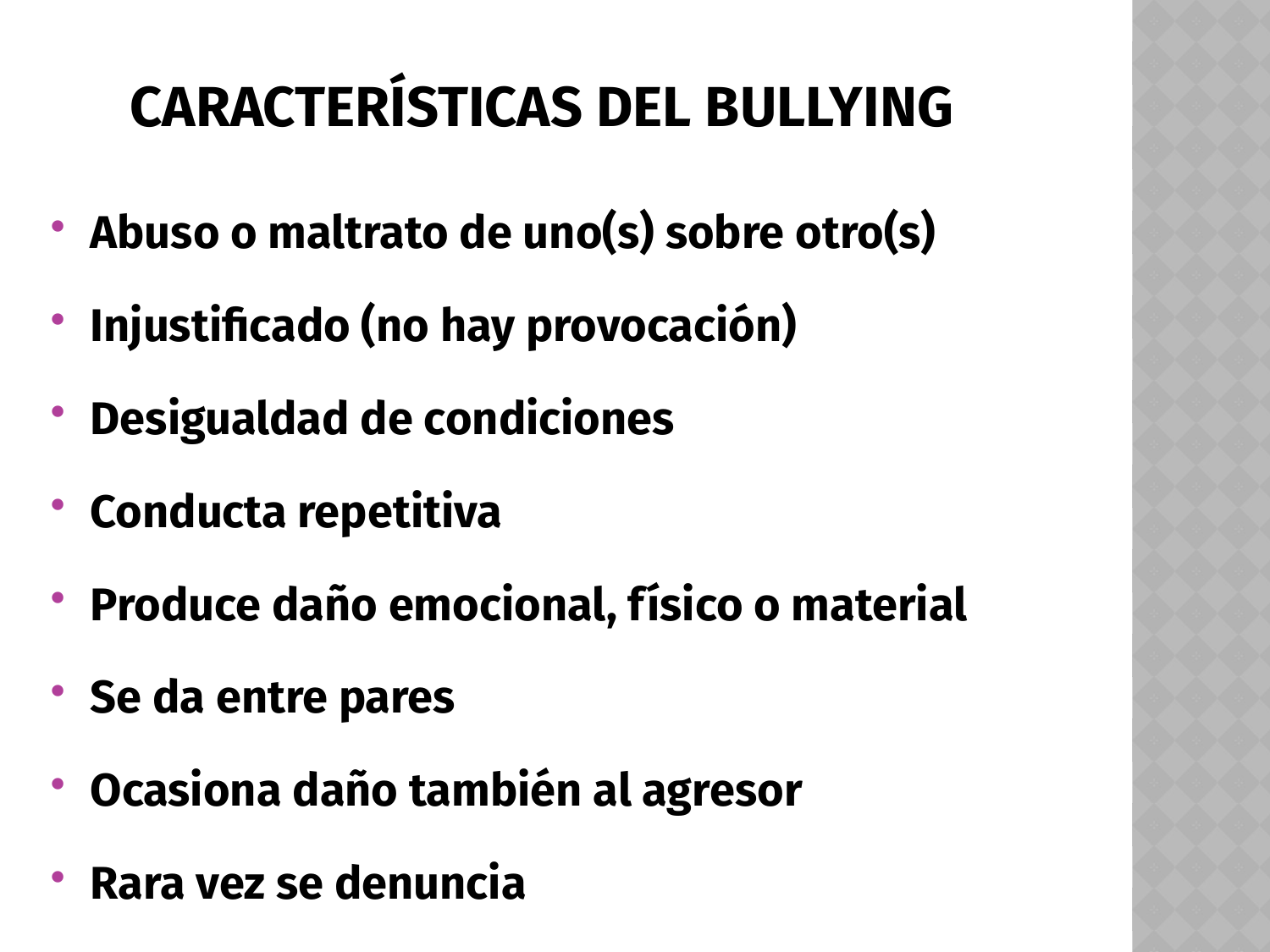

CARACTERÍSTICAS DEL BULLYING
Abuso o maltrato de uno(s) sobre otro(s)
Injustificado (no hay provocación)
Desigualdad de condiciones
Conducta repetitiva
Produce daño emocional, físico o material
Se da entre pares
Ocasiona daño también al agresor
Rara vez se denuncia